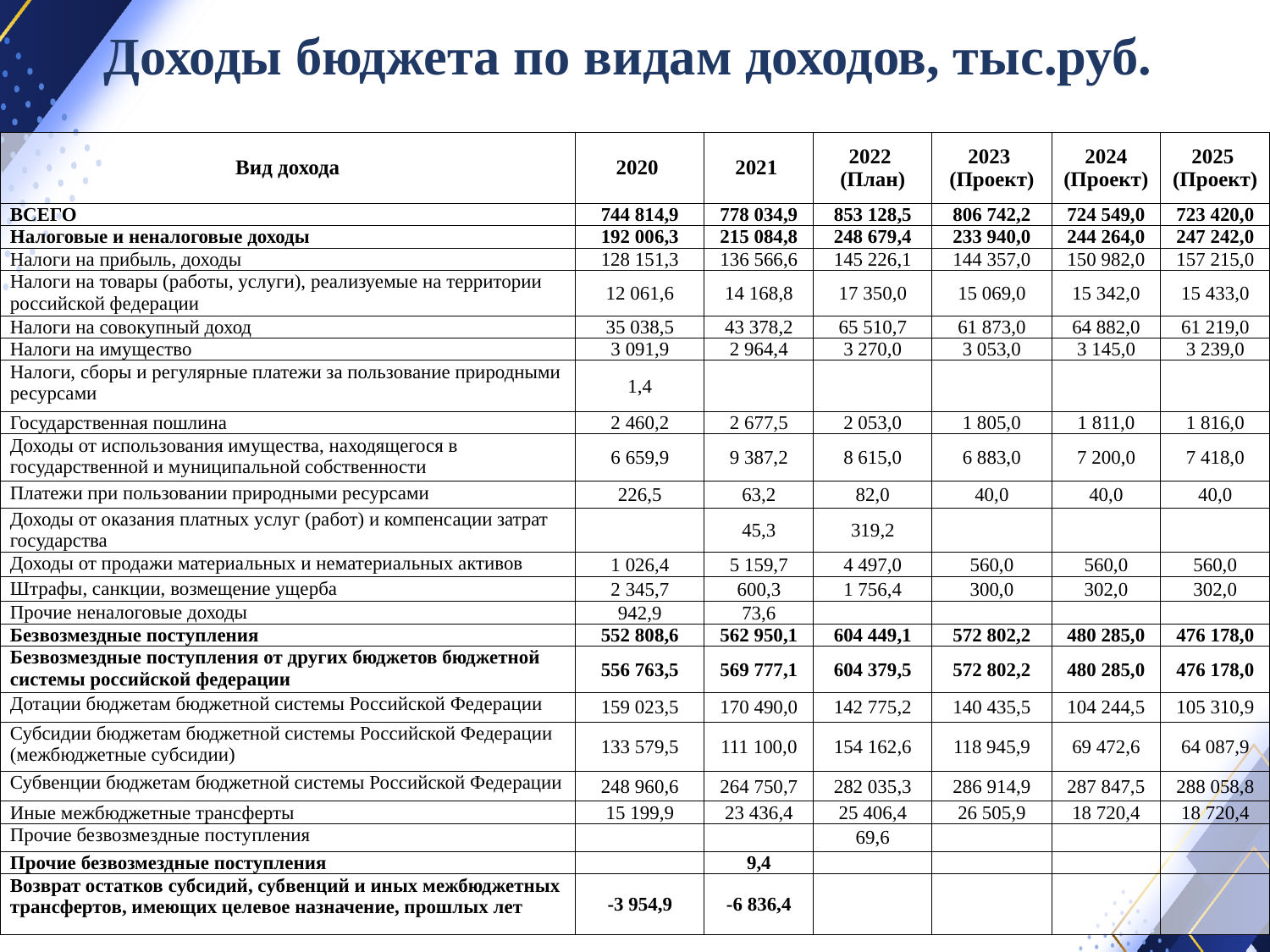

Доходы бюджета по видам доходов, тыс.руб.
| Вид дохода | 2020 | 2021 | 2022 (План) | 2023 (Проект) | 2024 (Проект) | 2025 (Проект) |
| --- | --- | --- | --- | --- | --- | --- |
| ВСЕГО | 744 814,9 | 778 034,9 | 853 128,5 | 806 742,2 | 724 549,0 | 723 420,0 |
| Налоговые и неналоговые доходы | 192 006,3 | 215 084,8 | 248 679,4 | 233 940,0 | 244 264,0 | 247 242,0 |
| Налоги на прибыль, доходы | 128 151,3 | 136 566,6 | 145 226,1 | 144 357,0 | 150 982,0 | 157 215,0 |
| Налоги на товары (работы, услуги), реализуемые на территории российской федерации | 12 061,6 | 14 168,8 | 17 350,0 | 15 069,0 | 15 342,0 | 15 433,0 |
| Налоги на совокупный доход | 35 038,5 | 43 378,2 | 65 510,7 | 61 873,0 | 64 882,0 | 61 219,0 |
| Налоги на имущество | 3 091,9 | 2 964,4 | 3 270,0 | 3 053,0 | 3 145,0 | 3 239,0 |
| Налоги, сборы и регулярные платежи за пользование природными ресурсами | 1,4 |  |  |  |  |  |
| Государственная пошлина | 2 460,2 | 2 677,5 | 2 053,0 | 1 805,0 | 1 811,0 | 1 816,0 |
| Доходы от использования имущества, находящегося в государственной и муниципальной собственности | 6 659,9 | 9 387,2 | 8 615,0 | 6 883,0 | 7 200,0 | 7 418,0 |
| Платежи при пользовании природными ресурсами | 226,5 | 63,2 | 82,0 | 40,0 | 40,0 | 40,0 |
| Доходы от оказания платных услуг (работ) и компенсации затрат государства |  | 45,3 | 319,2 |  |  |  |
| Доходы от продажи материальных и нематериальных активов | 1 026,4 | 5 159,7 | 4 497,0 | 560,0 | 560,0 | 560,0 |
| Штрафы, санкции, возмещение ущерба | 2 345,7 | 600,3 | 1 756,4 | 300,0 | 302,0 | 302,0 |
| Прочие неналоговые доходы | 942,9 | 73,6 |  |  |  |  |
| Безвозмездные поступления | 552 808,6 | 562 950,1 | 604 449,1 | 572 802,2 | 480 285,0 | 476 178,0 |
| Безвозмездные поступления от других бюджетов бюджетной системы российской федерации | 556 763,5 | 569 777,1 | 604 379,5 | 572 802,2 | 480 285,0 | 476 178,0 |
| Дотации бюджетам бюджетной системы Российской Федерации | 159 023,5 | 170 490,0 | 142 775,2 | 140 435,5 | 104 244,5 | 105 310,9 |
| Субсидии бюджетам бюджетной системы Российской Федерации (межбюджетные субсидии) | 133 579,5 | 111 100,0 | 154 162,6 | 118 945,9 | 69 472,6 | 64 087,9 |
| Субвенции бюджетам бюджетной системы Российской Федерации | 248 960,6 | 264 750,7 | 282 035,3 | 286 914,9 | 287 847,5 | 288 058,8 |
| Иные межбюджетные трансферты | 15 199,9 | 23 436,4 | 25 406,4 | 26 505,9 | 18 720,4 | 18 720,4 |
| Прочие безвозмездные поступления |  |  | 69,6 |  |  |  |
| Прочие безвозмездные поступления |  | 9,4 |  |  |  |  |
| Возврат остатков субсидий, субвенций и иных межбюджетных трансфертов, имеющих целевое назначение, прошлых лет | -3 954,9 | -6 836,4 |  |  |  |  |